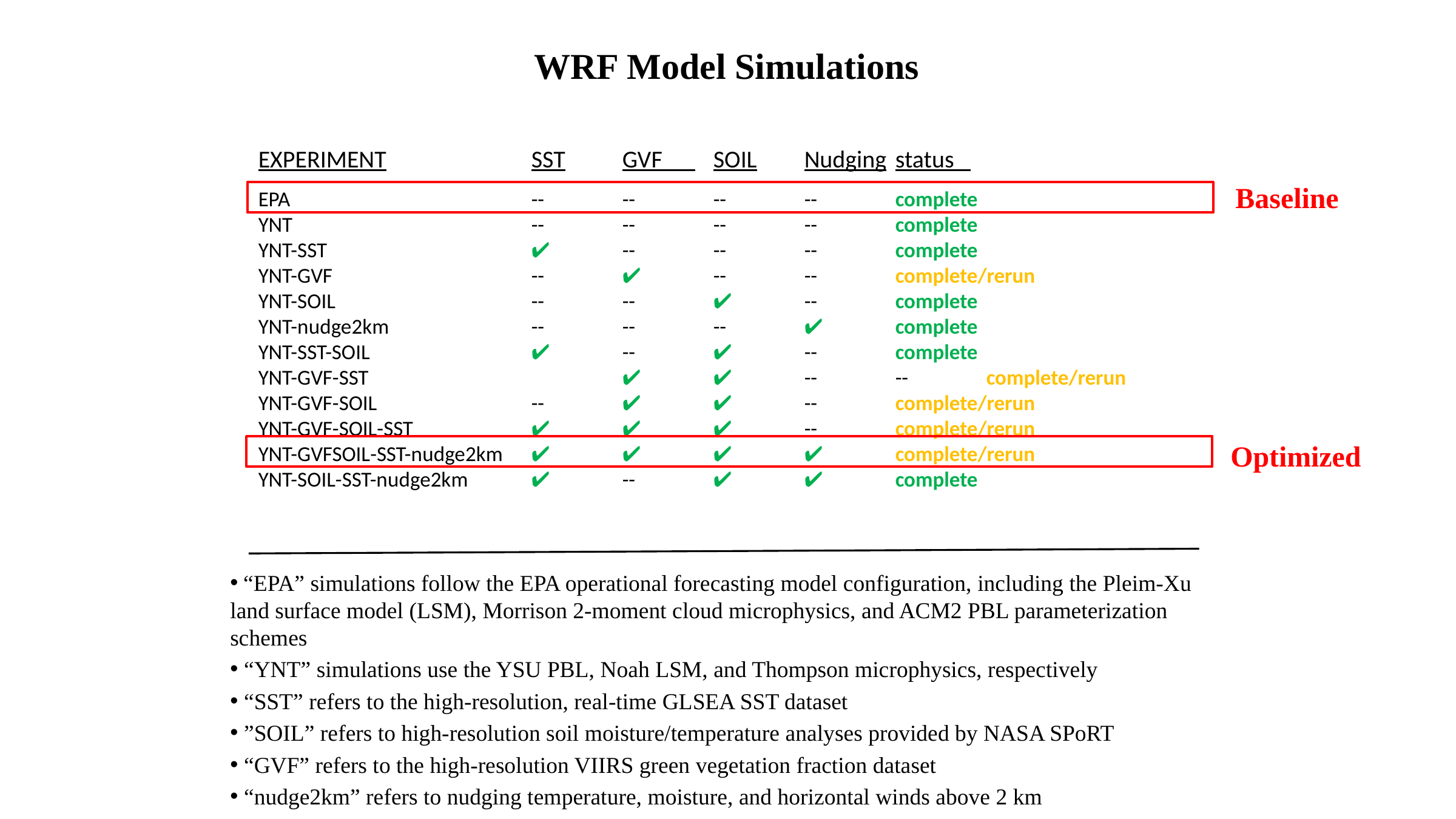

WRF Model Simulations
EXPERIMENT		SST	GVF      	SOIL	Nudging	status
EPA		         	--	--            	--	--	complete
YNT 		         	--	--                	--	--	complete
YNT-SST 	               	            	✔         	--	--	--	complete
YNT-GVF 	            		-- 	✔	--	--	complete/rerun
YNT-SOIL			--	--	✔ 	--	complete
YNT-nudge2km		--	--	--	✔ 	complete
YNT-SST-SOIL		✔ 	--	✔ 	--	complete
YNT-GVF-SST			✔ 	✔ 	--	--	complete/rerun
YNT-GVF-SOIL		--	✔ 	✔ 	--	complete/rerun
YNT-GVF-SOIL-SST		✔ 	✔ 	✔ 	--	complete/rerun
YNT-GVFSOIL-SST-nudge2km	✔ 	✔ 	✔ 	✔ 	complete/rerun
YNT-SOIL-SST-nudge2km            	✔         	-- 	✔ 	✔ 	complete

Baseline

Optimized

 “EPA” simulations follow the EPA operational forecasting model configuration, including the Pleim-Xu land surface model (LSM), Morrison 2-moment cloud microphysics, and ACM2 PBL parameterization schemes
 “YNT” simulations use the YSU PBL, Noah LSM, and Thompson microphysics, respectively
 “SST” refers to the high-resolution, real-time GLSEA SST dataset
 ”SOIL” refers to high-resolution soil moisture/temperature analyses provided by NASA SPoRT
 “GVF” refers to the high-resolution VIIRS green vegetation fraction dataset
 “nudge2km” refers to nudging temperature, moisture, and horizontal winds above 2 km